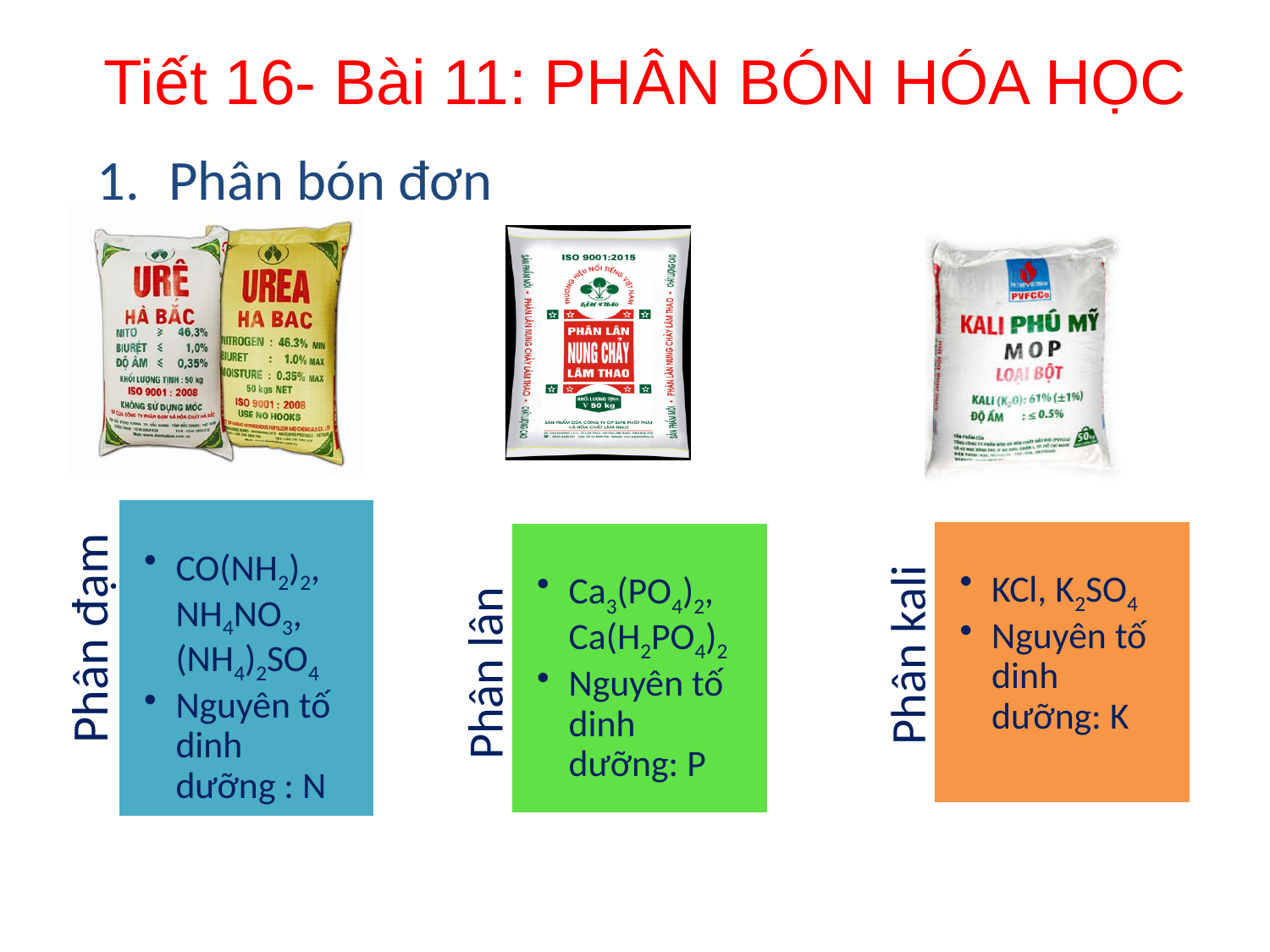

# Tiết 16- Bài 11: PHÂN BÓN HÓA HỌC
Phân bón đơn

CO(NH2)2, NH4NO3, (NH4)2SO4
Nguyên tố dinh dưỡng : N
Phân đạm

KCl, K2SO4
Nguyên tố dinh dưỡng: K
Phân kali
Ca3(PO4)2, Ca(H2PO4)2
Nguyên tố dinh dưỡng: P
Phân lân